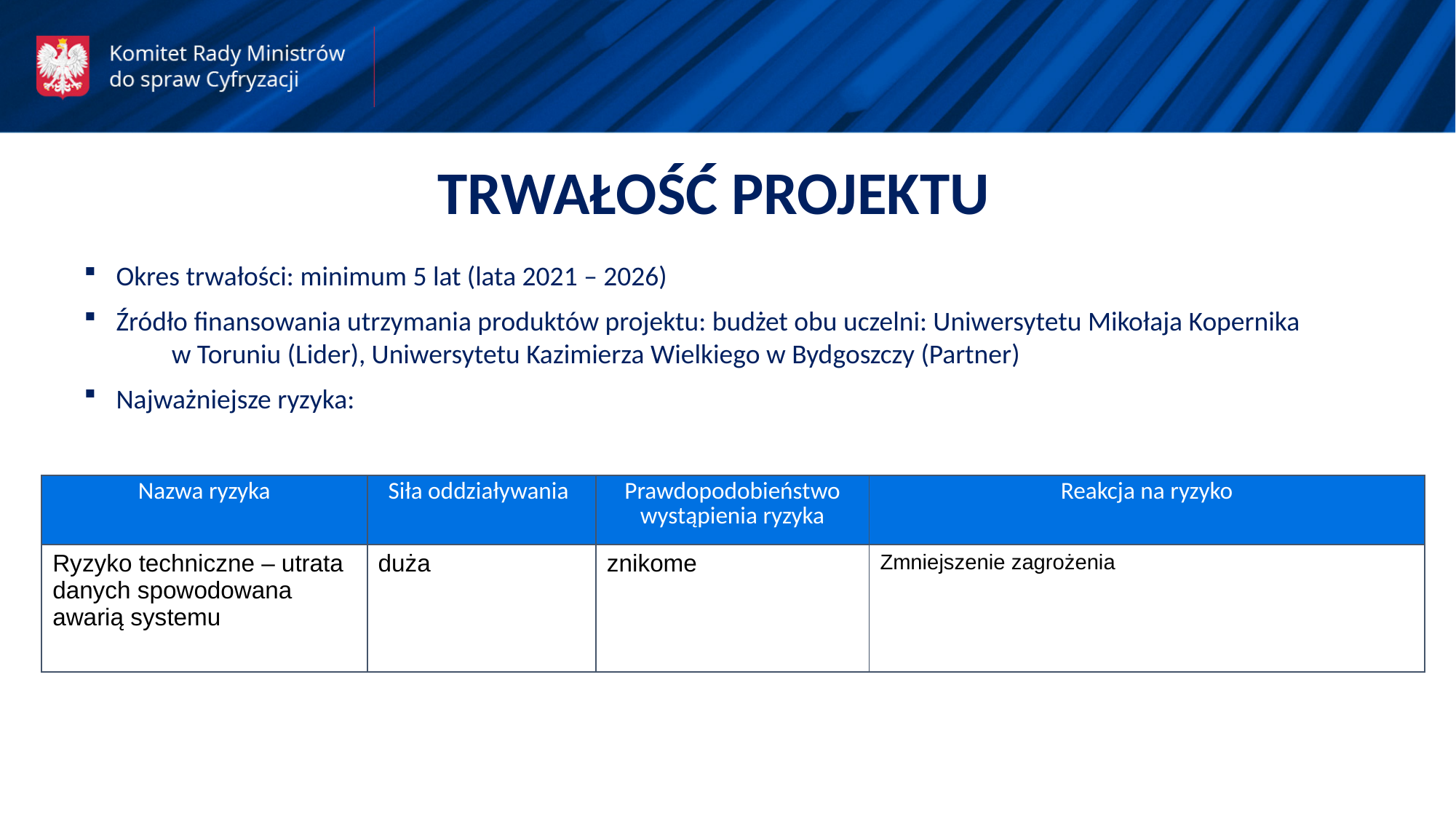

TRWAŁOŚĆ PROJEKTU
Okres trwałości: minimum 5 lat (lata 2021 – 2026)
Źródło finansowania utrzymania produktów projektu: budżet obu uczelni: Uniwersytetu Mikołaja Kopernika                w Toruniu (Lider), Uniwersytetu Kazimierza Wielkiego w Bydgoszczy (Partner)
Najważniejsze ryzyka:
| Nazwa ryzyka | Siła oddziaływania | Prawdopodobieństwo wystąpienia ryzyka | Reakcja na ryzyko |
| --- | --- | --- | --- |
| Ryzyko techniczne – utrata danych spowodowana awarią systemu | duża | znikome | Zmniejszenie zagrożenia |